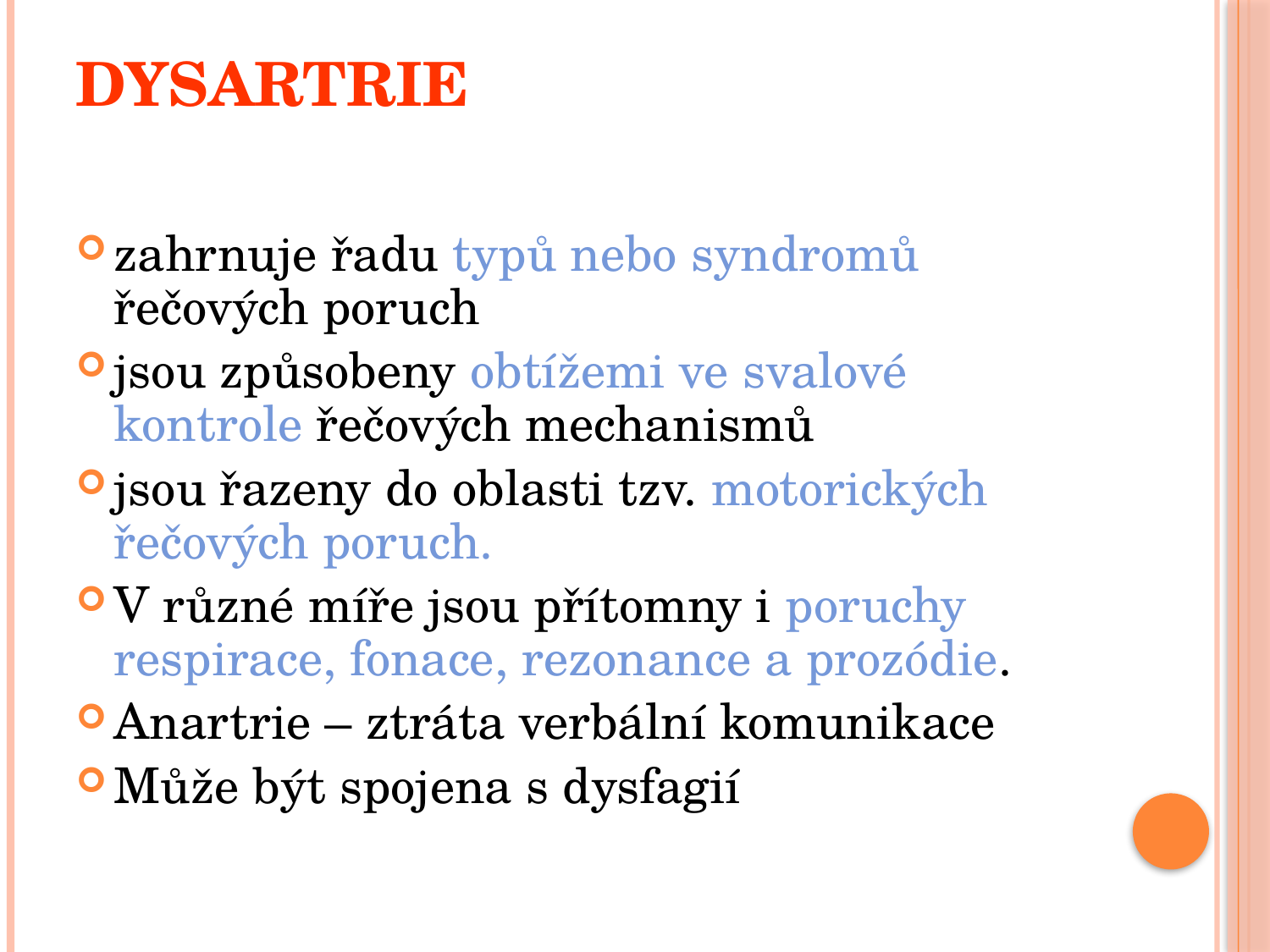

# Dysartrie
zahrnuje řadu typů nebo syndromů řečových poruch
jsou způsobeny obtížemi ve svalové kontrole řečových mechanismů
jsou řazeny do oblasti tzv. motorických řečových poruch.
V různé míře jsou přítomny i poruchy respirace, fonace, rezonance a prozódie.
Anartrie – ztráta verbální komunikace
Může být spojena s dysfagií